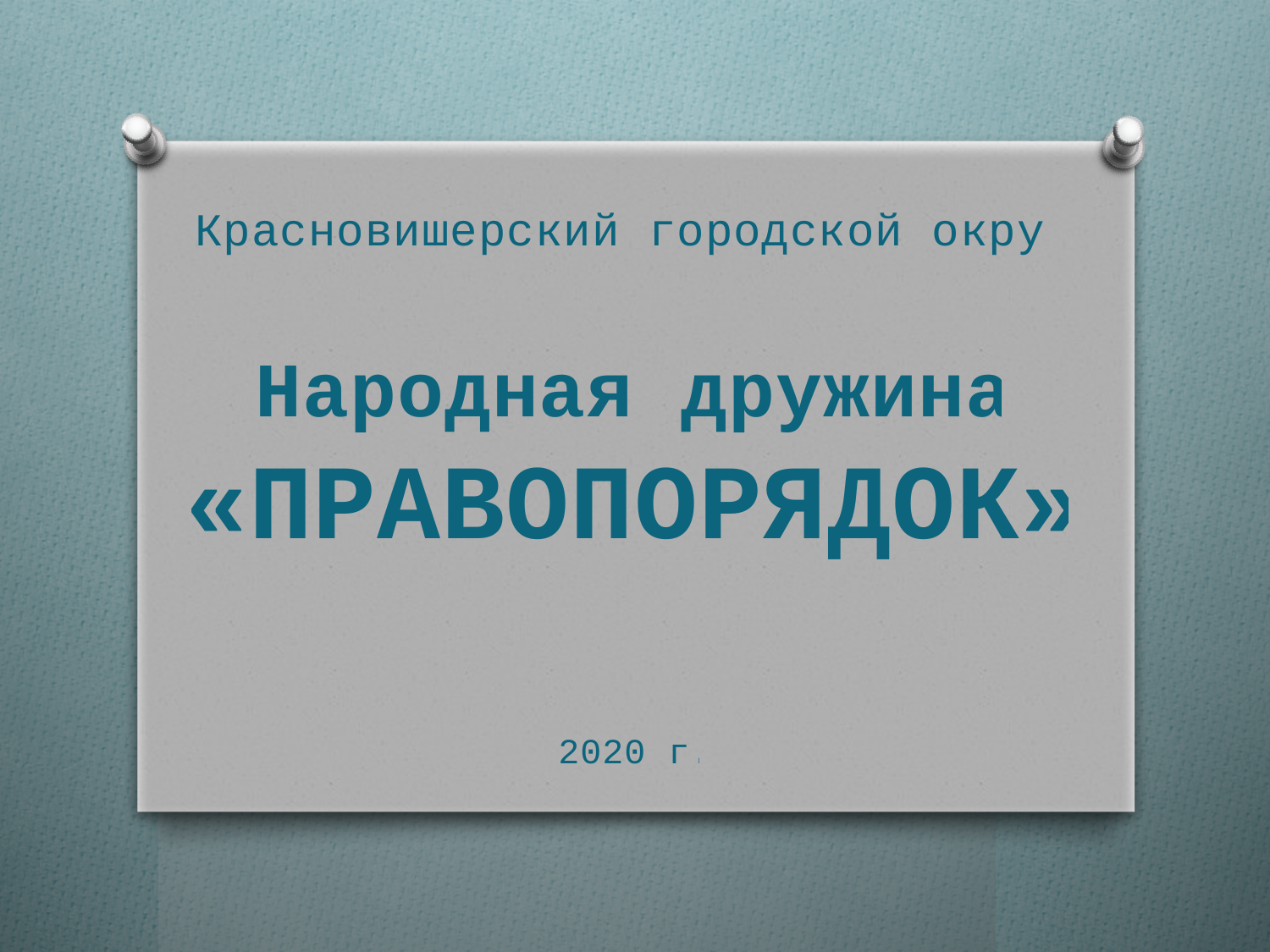

Красновишерский городской округ

Народная дружина «ПРАВОПОРЯДОК»

2020 г.